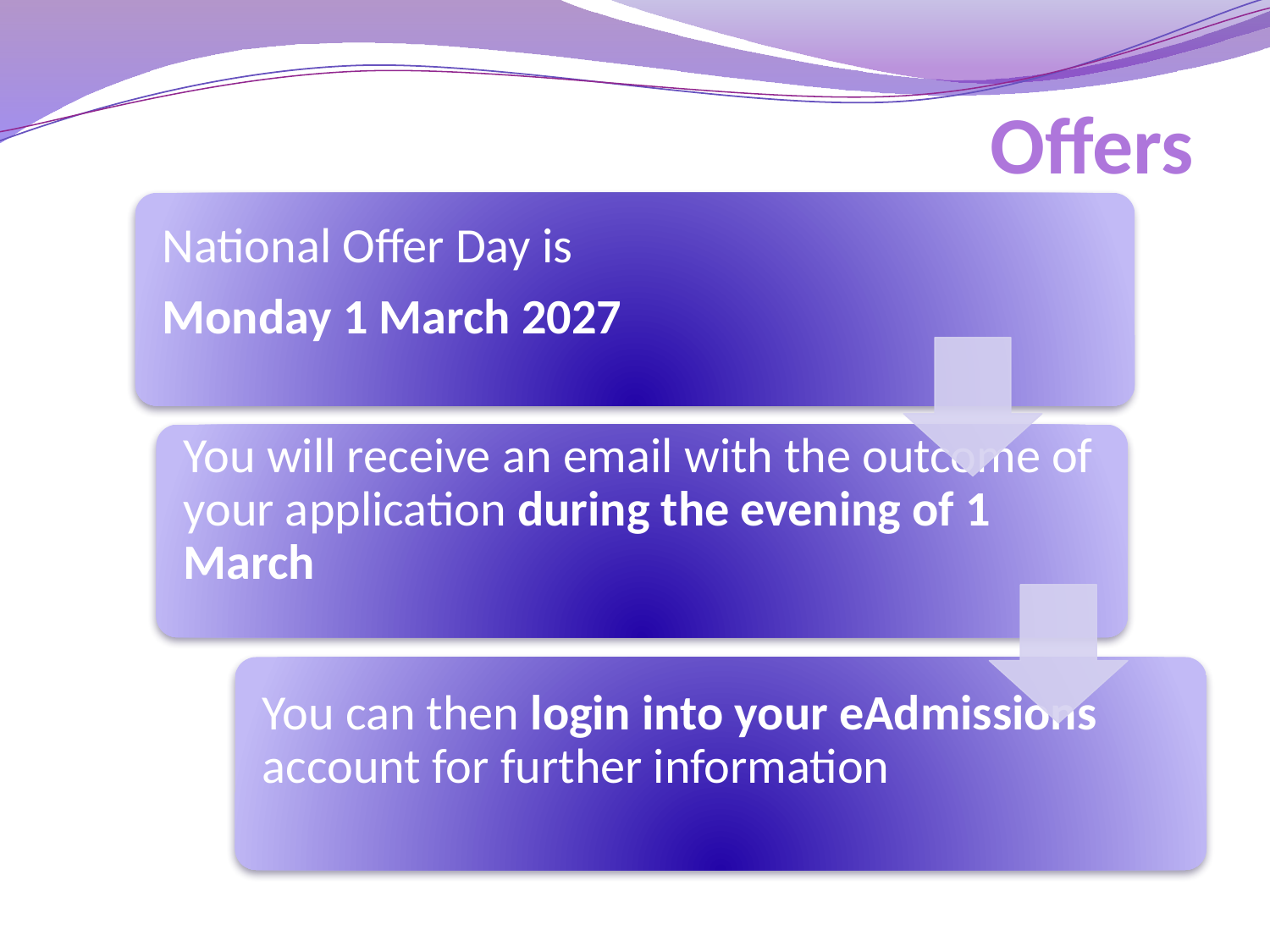

# Offers

National Offer Day is
Monday 1 March 2027

You will receive an email with the outcome of your application during the evening of 1 March

You can then login into your eAdmissions account for further information